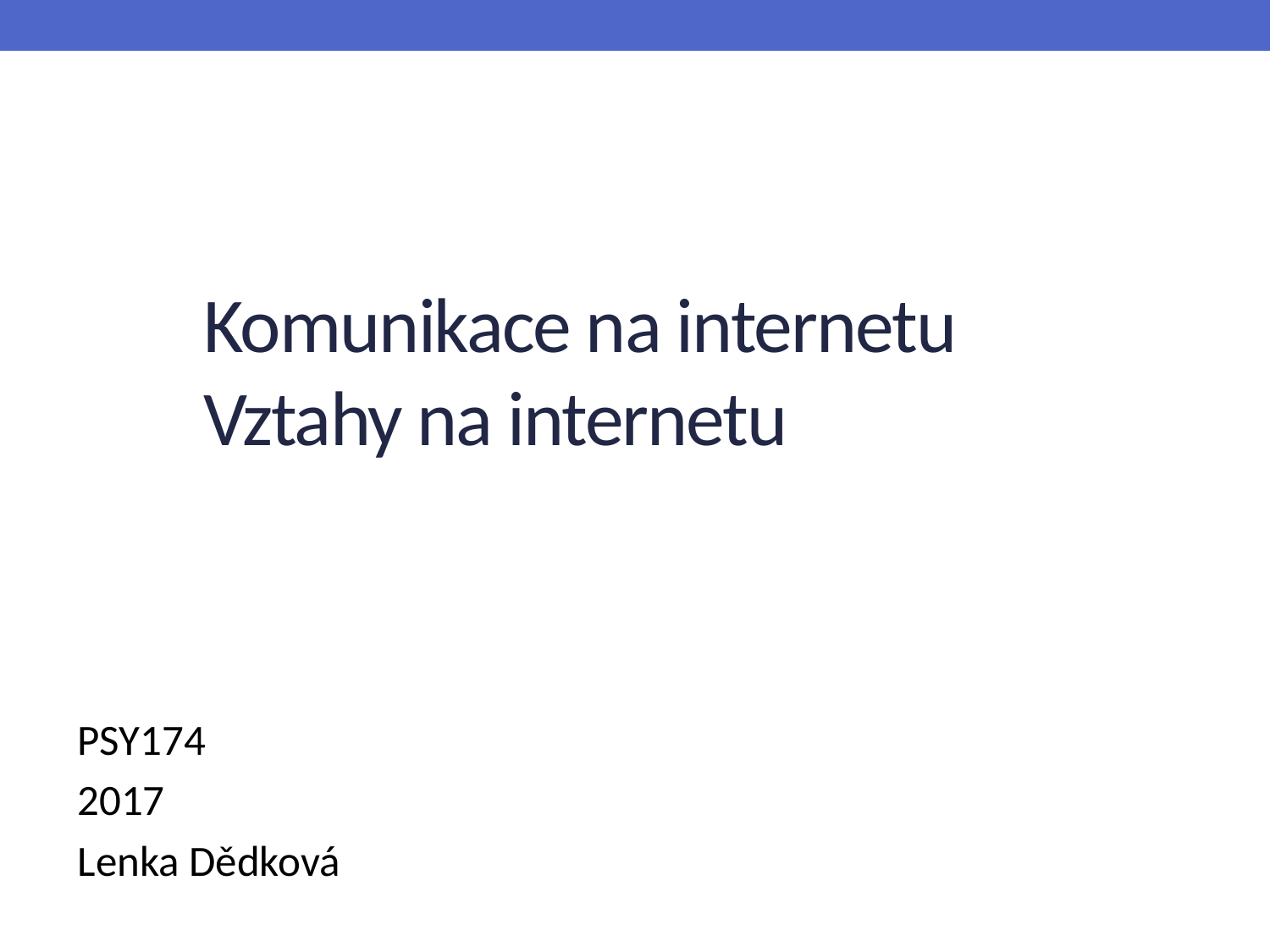

Komunikace na internetu
Vztahy na internetu
PSY174
2017
Lenka Dědková